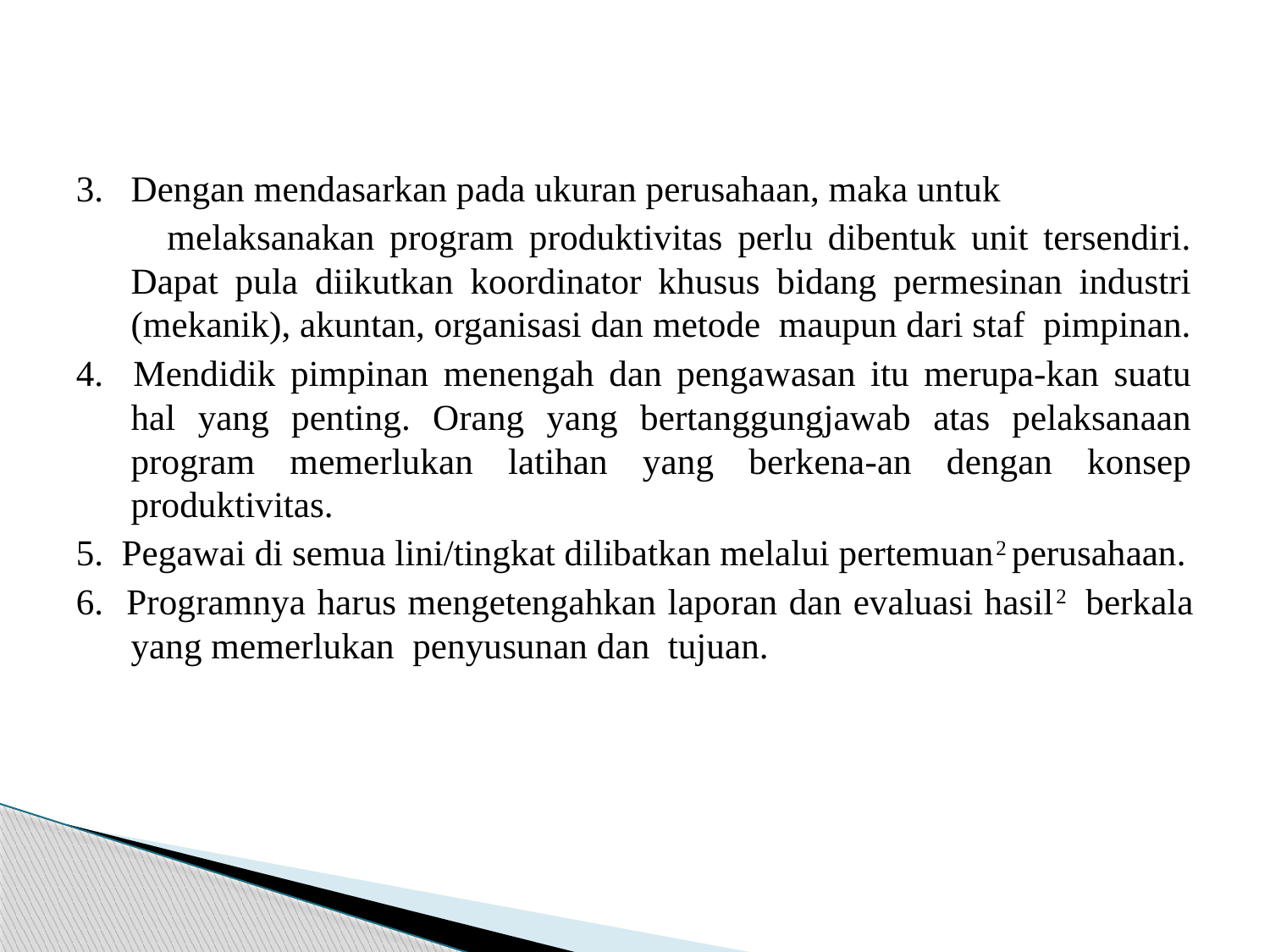

#
3.   Dengan mendasarkan pada ukuran perusahaan, maka untuk
      melaksanakan program produktivitas perlu dibentuk unit tersendiri. Dapat pula diikutkan koordinator khusus bidang permesinan industri (mekanik), akuntan, organisasi dan metode  maupun dari staf  pimpinan.
4.  Mendidik pimpinan menengah dan pengawasan itu merupa-kan suatu hal yang penting. Orang yang bertanggungjawab atas pelaksanaan program memerlukan latihan yang berkena-an dengan konsep produktivitas.
5.  Pegawai di semua lini/tingkat dilibatkan melalui pertemuan2 perusahaan.
6.  Programnya harus mengetengahkan laporan dan evaluasi hasil2  berkala yang memerlukan  penyusunan dan  tujuan.